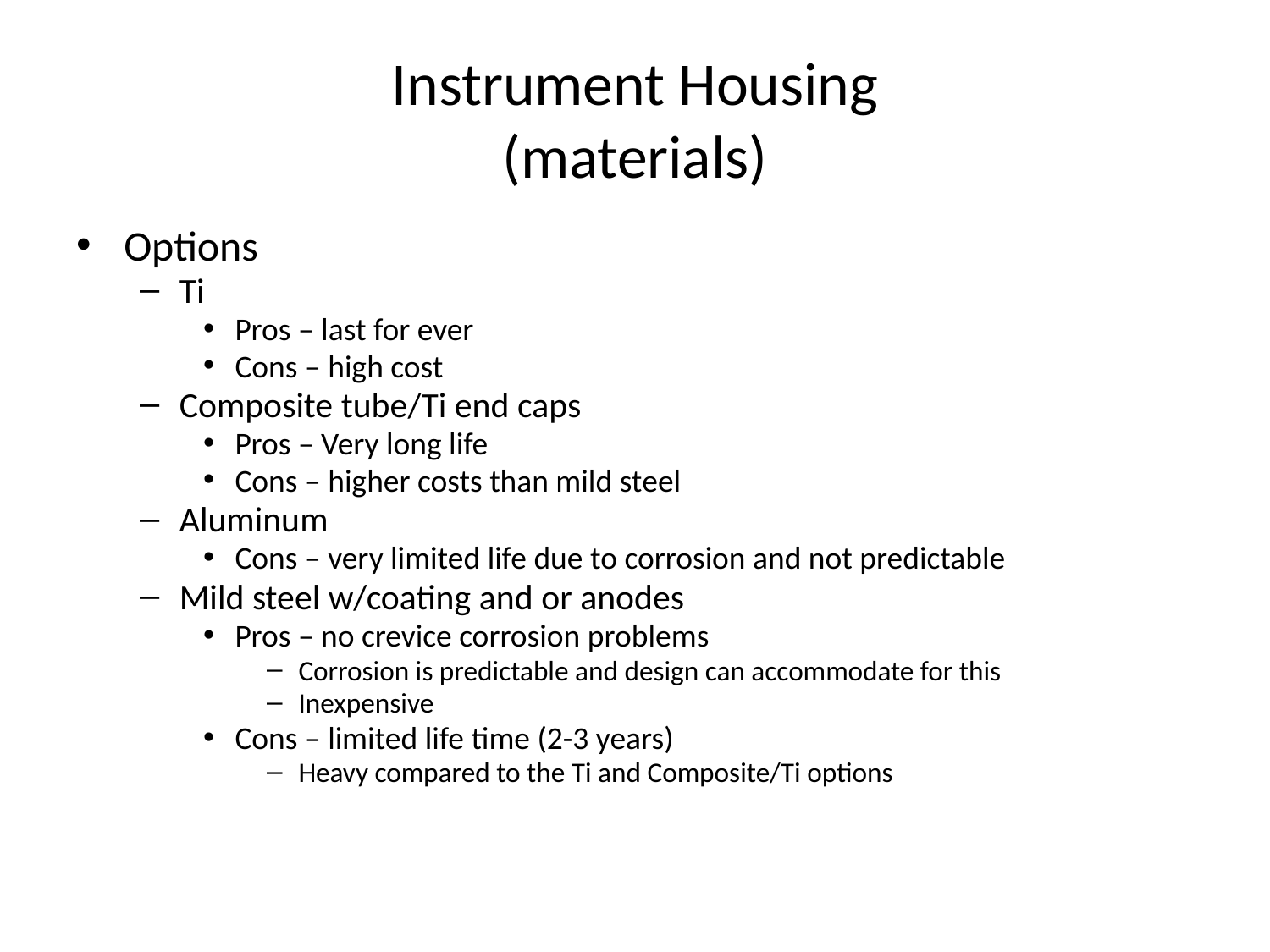

# Instrument Housing (materials)
Options
Ti
Pros – last for ever
Cons – high cost
Composite tube/Ti end caps
Pros – Very long life
Cons – higher costs than mild steel
Aluminum
Cons – very limited life due to corrosion and not predictable
Mild steel w/coating and or anodes
Pros – no crevice corrosion problems
Corrosion is predictable and design can accommodate for this
Inexpensive
Cons – limited life time (2-3 years)
Heavy compared to the Ti and Composite/Ti options